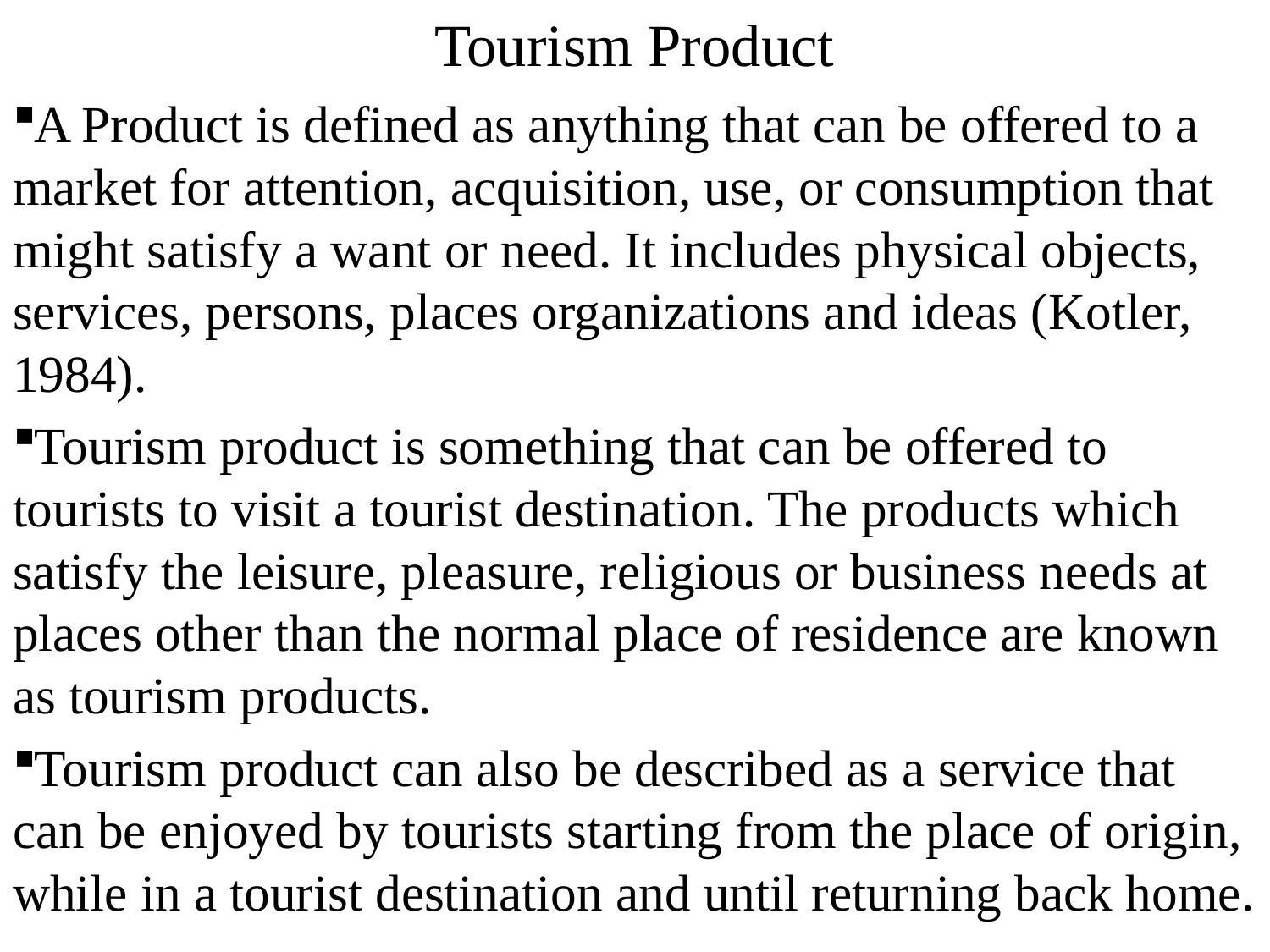

# Tourism Product
A Product is defined as anything that can be offered to a market for attention, acquisition, use, or consumption that might satisfy a want or need. It includes physical objects, services, persons, places organizations and ideas (Kotler, 1984).
Tourism product is something that can be offered to tourists to visit a tourist destination. The products which satisfy the leisure, pleasure, religious or business needs at places other than the normal place of residence are known as tourism products.
Tourism product can also be described as a service that can be enjoyed by tourists starting from the place of origin, while in a tourist destination and until returning back home.